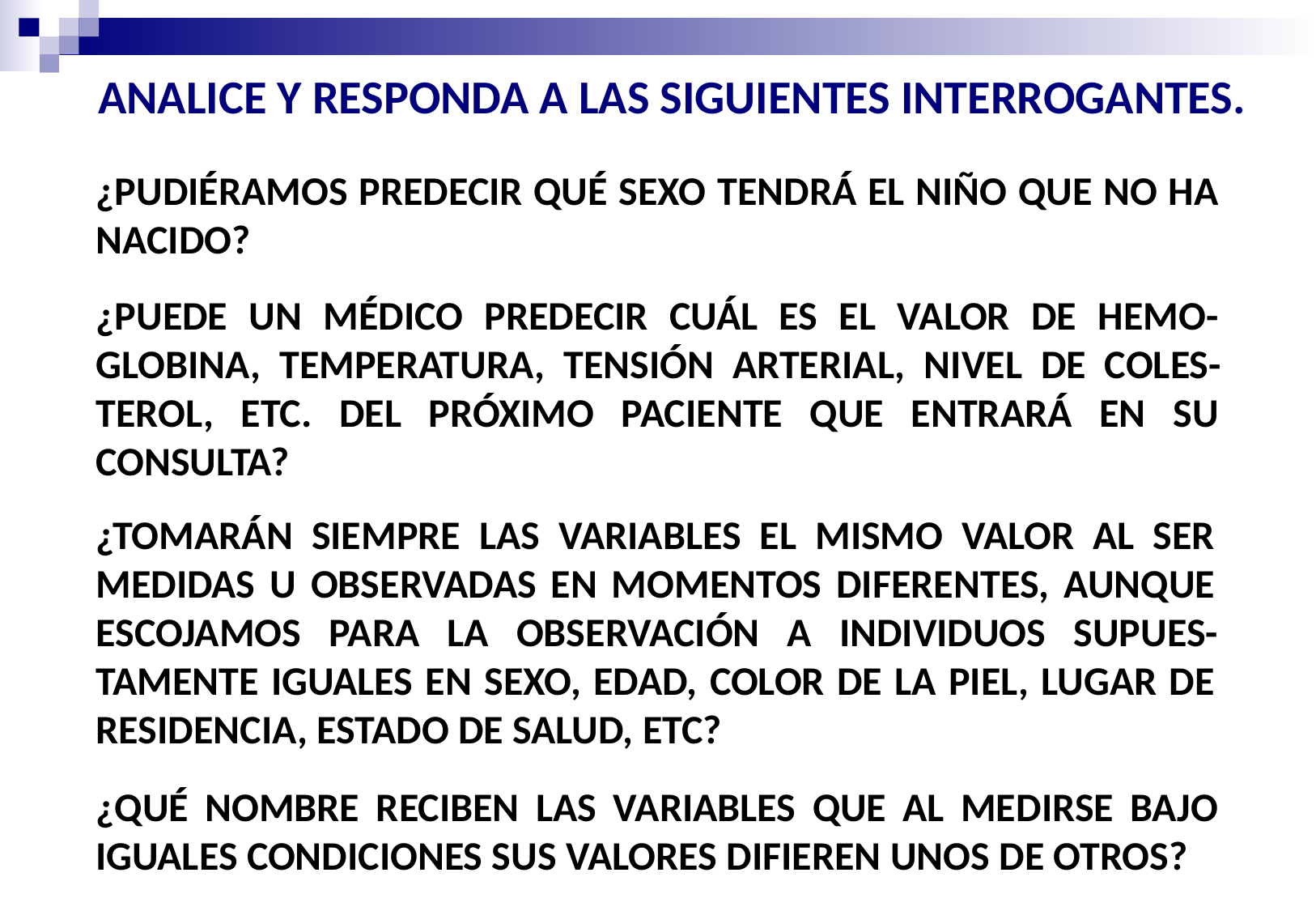

ANALICE Y RESPONDA A LAS SIGUIENTES INTERROGANTES.
¿PUDIÉRAMOS PREDECIR QUÉ SEXO TENDRÁ EL NIÑO QUE NO HA NACIDO?
¿PUEDE UN MÉDICO PREDECIR CUÁL ES EL VALOR DE HEMO-GLOBINA, TEMPERATURA, TENSIÓN ARTERIAL, NIVEL DE COLES-TEROL, ETC. DEL PRÓXIMO PACIENTE QUE ENTRARÁ EN SU CONSULTA?
¿TOMARÁN SIEMPRE LAS VARIABLES EL MISMO VALOR AL SER MEDIDAS U OBSERVADAS EN MOMENTOS DIFERENTES, AUNQUE ESCOJAMOS PARA LA OBSERVACIÓN A INDIVIDUOS SUPUES-TAMENTE IGUALES EN SEXO, EDAD, COLOR DE LA PIEL, LUGAR DE RESIDENCIA, ESTADO DE SALUD, ETC?
¿QUÉ NOMBRE RECIBEN LAS VARIABLES QUE AL MEDIRSE BAJO IGUALES CONDICIONES SUS VALORES DIFIEREN UNOS DE OTROS?